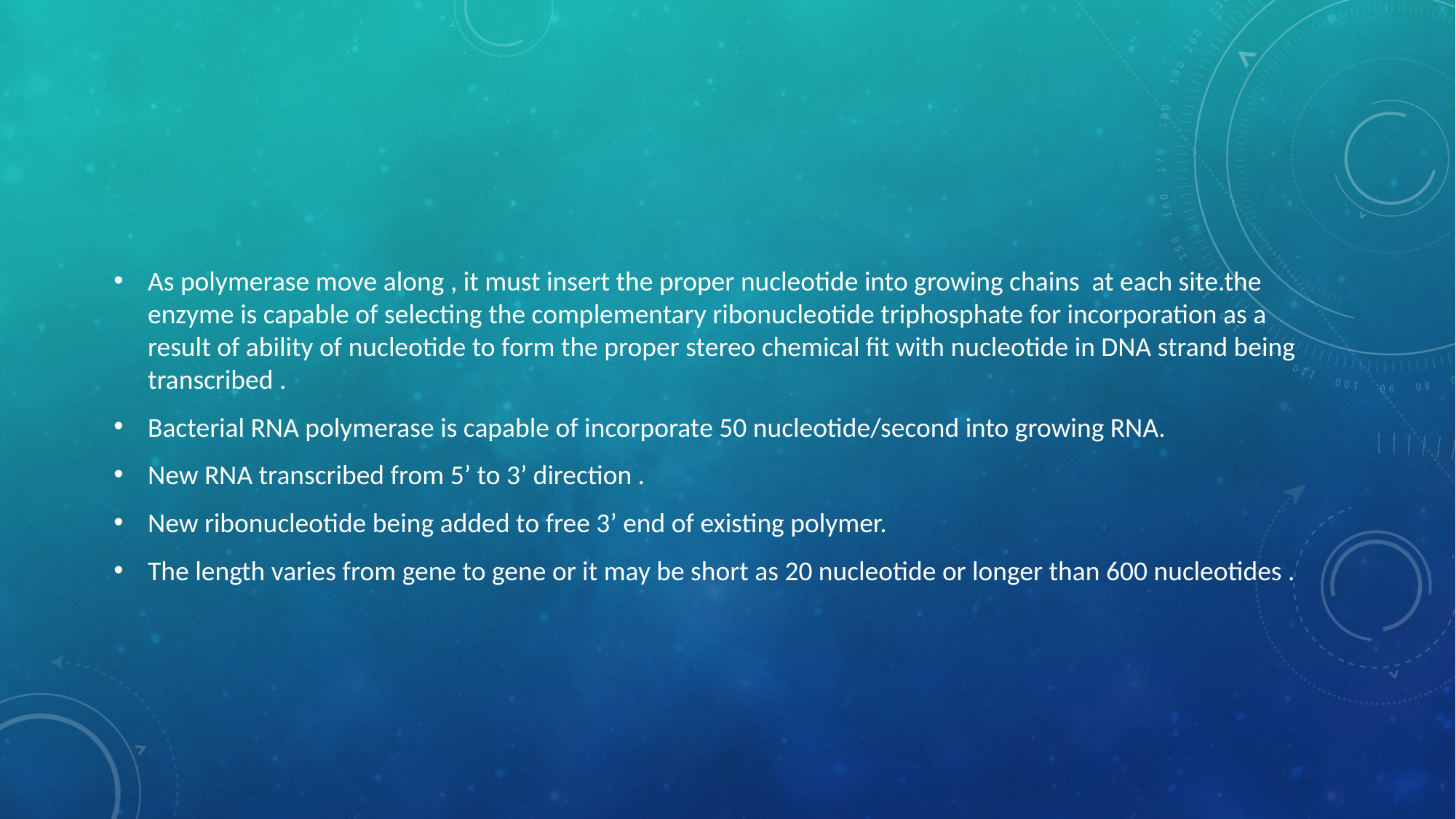

As polymerase move along , it must insert the proper nucleotide into growing chains  at each site.the enzyme is capable of selecting the complementary ribonucleotide triphosphate for incorporation as a result of ability of nucleotide to form the proper stereo chemical fit with nucleotide in DNA strand being transcribed .
Bacterial RNA polymerase is capable of incorporate 50 nucleotide/second into growing RNA.
New RNA transcribed from 5’ to 3’ direction .
New ribonucleotide being added to free 3’ end of existing polymer.
The length varies from gene to gene or it may be short as 20 nucleotide or longer than 600 nucleotides .